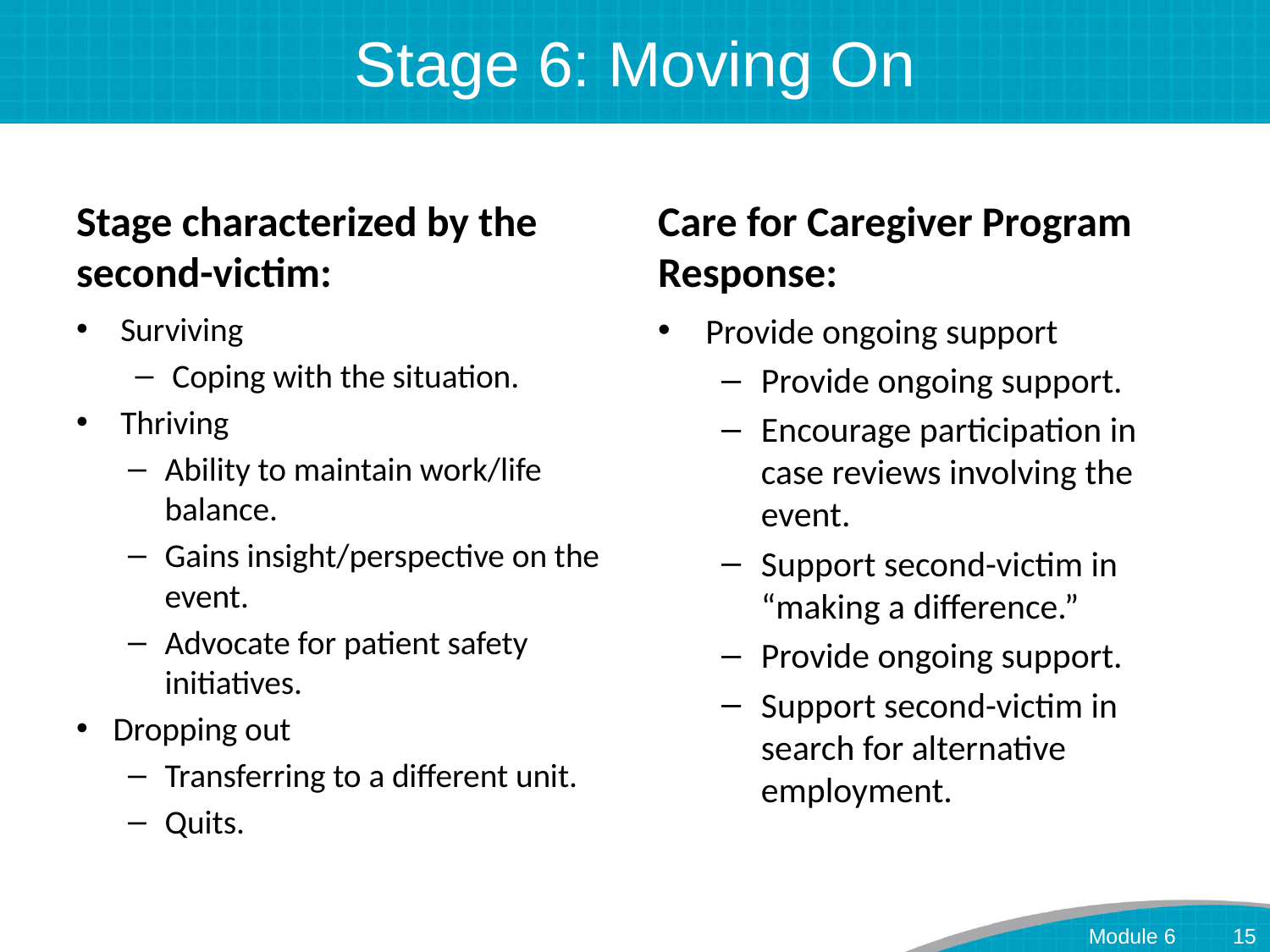

# Stage 6: Moving On
Stage characterized by the second-victim:
Care for Caregiver Program Response:
Surviving
Coping with the situation.
Thriving
Ability to maintain work/life balance.
Gains insight/perspective on the event.
Advocate for patient safety initiatives.
Dropping out
Transferring to a different unit.
Quits.

Provide ongoing support
Provide ongoing support.
Encourage participation in case reviews involving the event.
Support second-victim in “making a difference.”
Provide ongoing support.
Support second-victim in search for alternative employment.

Module 6
15